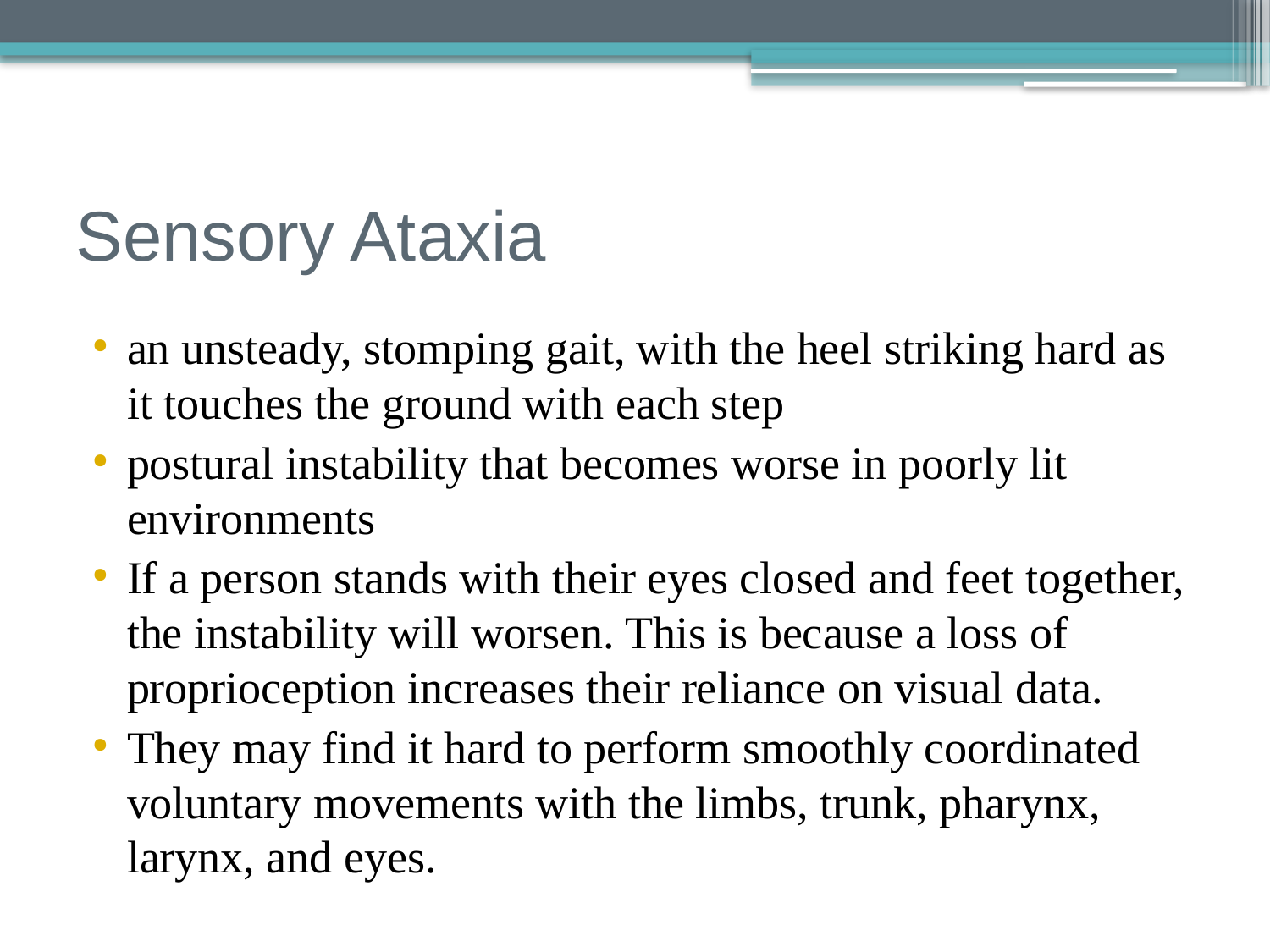

# Sensory Ataxia
an unsteady, stomping gait, with the heel striking hard as it touches the ground with each step
postural instability that becomes worse in poorly lit environments
If a person stands with their eyes closed and feet together, the instability will worsen. This is because a loss of proprioception increases their reliance on visual data.
They may find it hard to perform smoothly coordinated voluntary movements with the limbs, trunk, pharynx, larynx, and eyes.